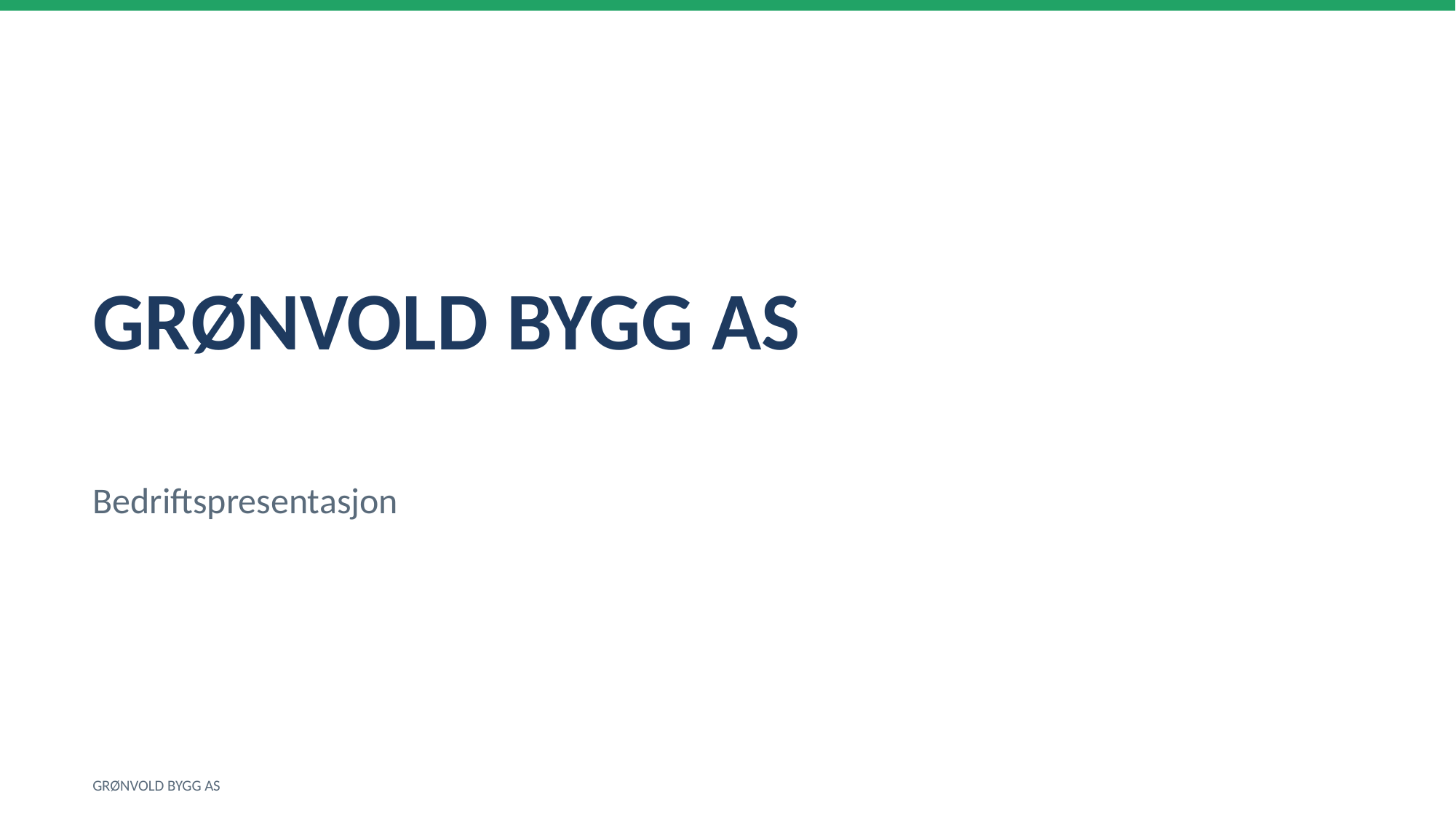

GRØNVOLD BYGG AS
Bedriftspresentasjon
GRØNVOLD BYGG AS